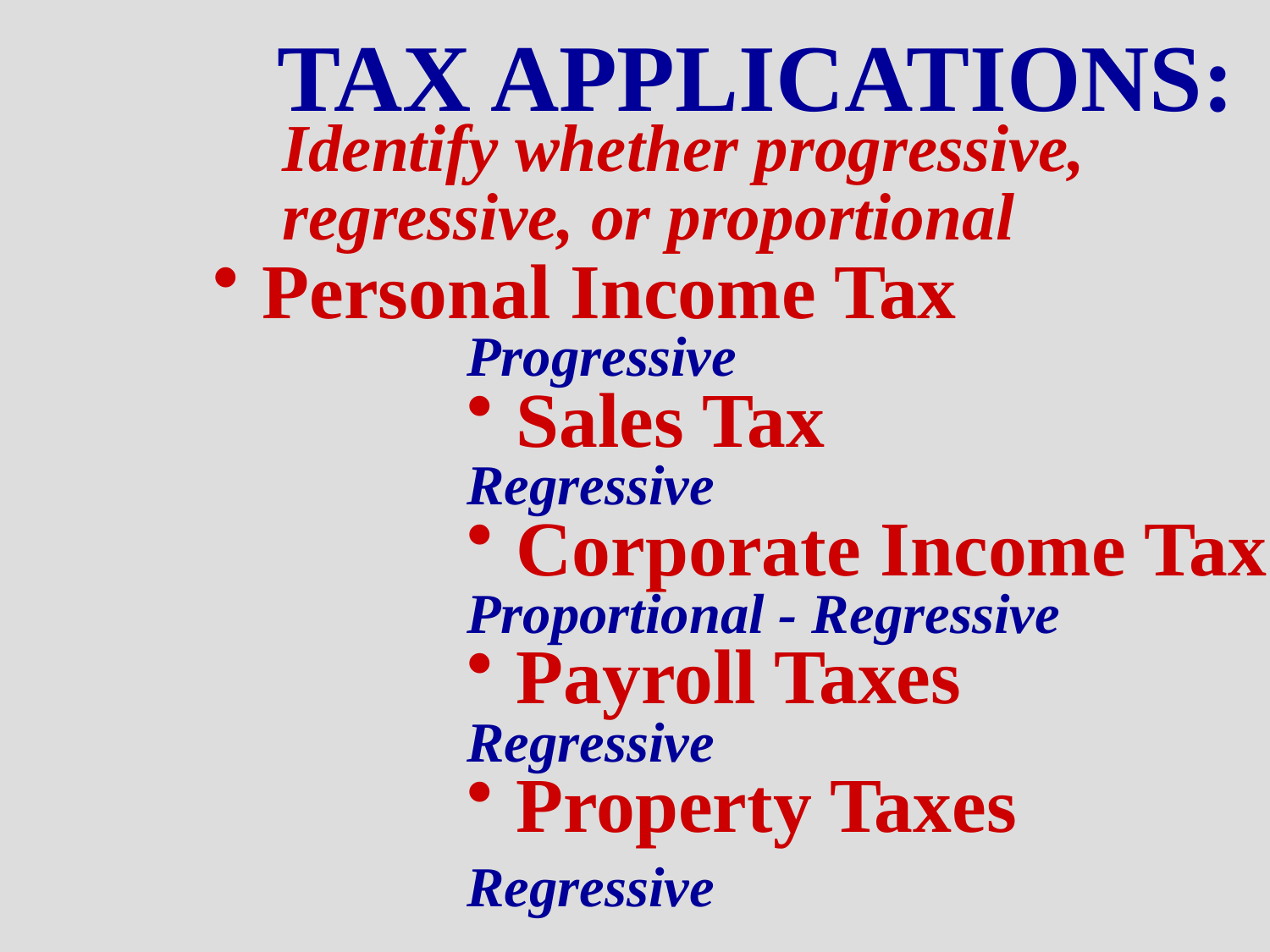

TAX APPLICATIONS:
Identify whether progressive, regressive, or proportional
 Personal Income Tax
Progressive
 Sales Tax
Regressive
 Corporate Income Tax
Proportional - Regressive
 Payroll Taxes
Regressive
 Property Taxes
Regressive